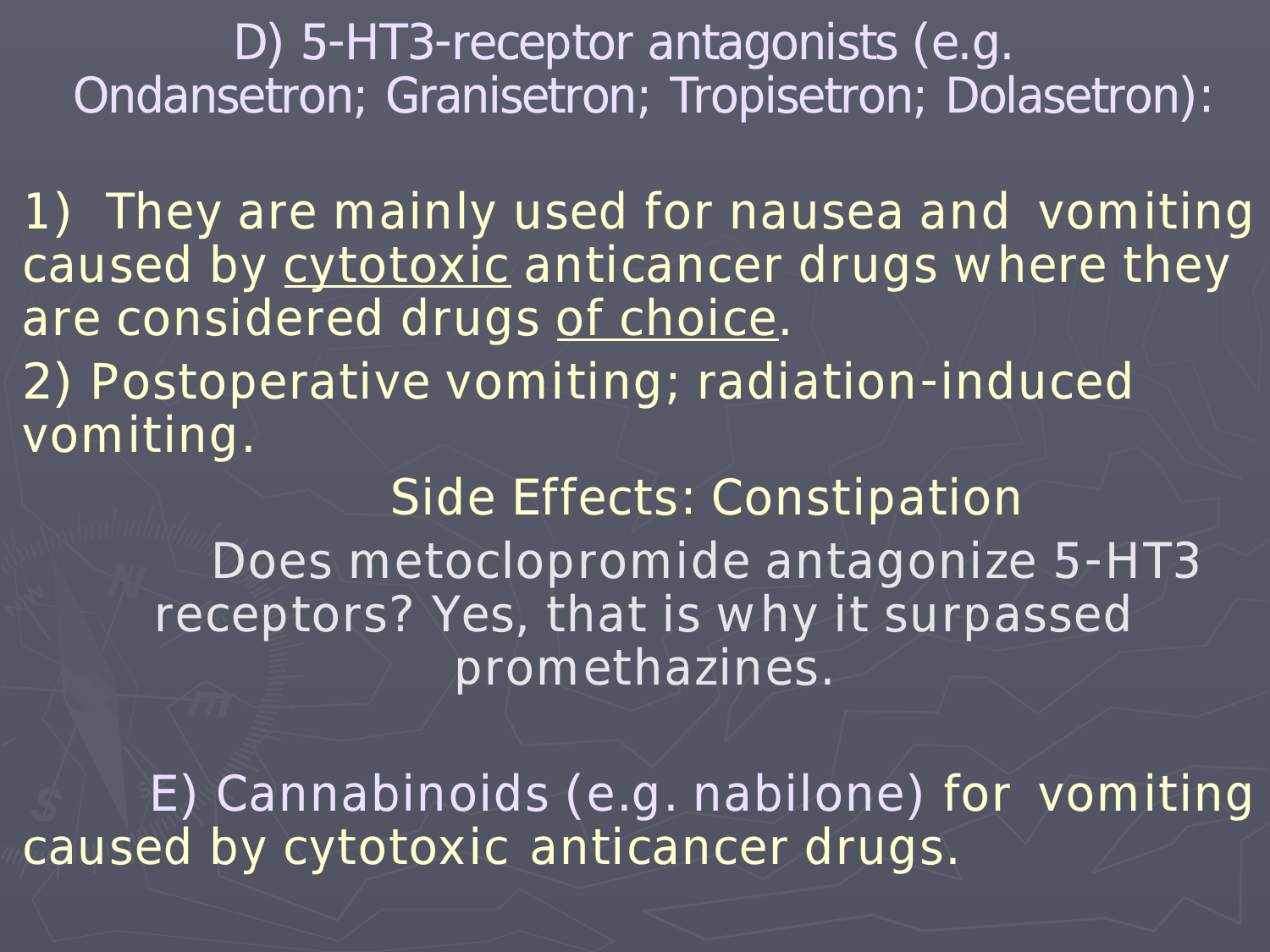

D) 5-HT3-receptor antagonists (e.g. 	     Ondansetron; Granisetron; Tropisetron; Dolasetron):

1)  They are mainly used for nausea and 	vomiting caused by cytotoxic anticancer drugs where they are considered drugs of choice.
2) Postoperative vomiting; radiation-induced vomiting.
	Side Effects: Constipation
	Does metoclopromide antagonize 5-HT3 receptors? Yes, that is why it surpassed promethazines.

	E) Cannabinoids (e.g. nabilone) for 	vomiting caused by cytotoxic 	anticancer drugs.